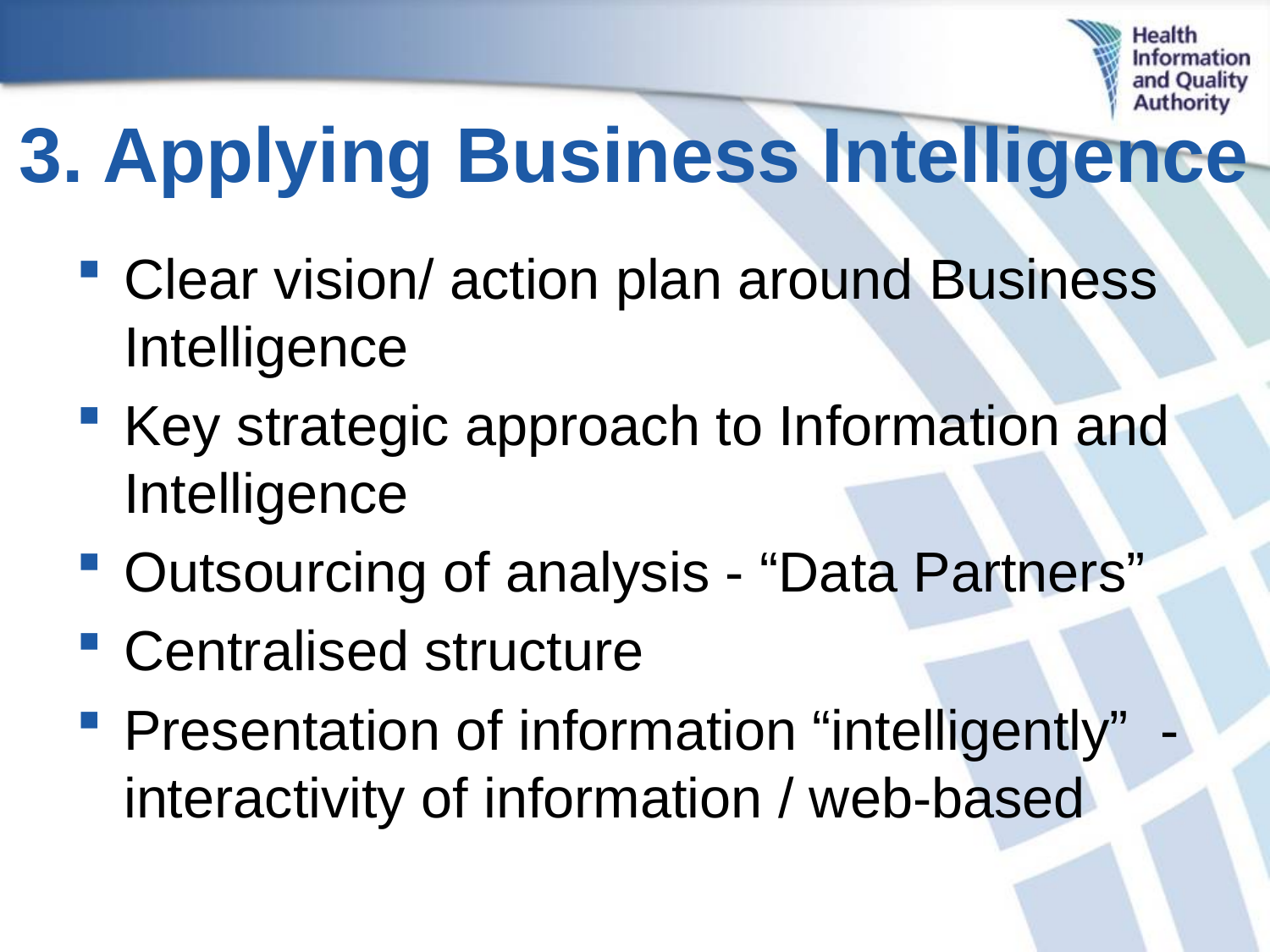

# 3. Applying Business Intelligence
Clear vision/ action plan around Business Intelligence
Key strategic approach to Information and Intelligence
Outsourcing of analysis - “Data Partners”
Centralised structure
Presentation of information “intelligently”  - interactivity of information / web-based